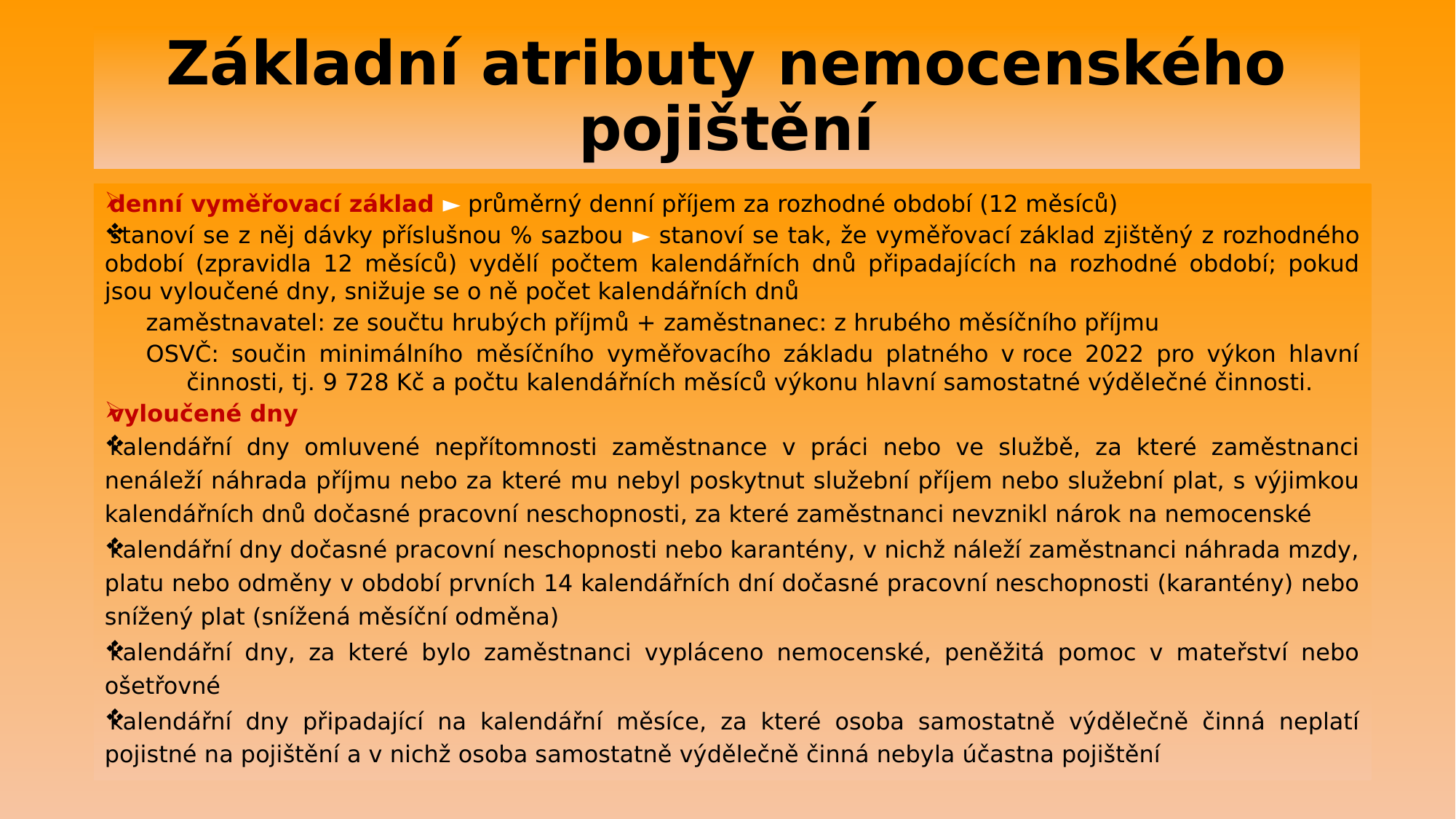

# Základní atributy nemocenského pojištění
denní vyměřovací základ ► průměrný denní příjem za rozhodné období (12 měsíců)
stanoví se z něj dávky příslušnou % sazbou ► stanoví se tak, že vyměřovací základ zjištěný z rozhodného období (zpravidla 12 měsíců) vydělí počtem kalendářních dnů připadajících na rozhodné období; pokud jsou vyloučené dny, snižuje se o ně počet kalendářních dnů
zaměstnavatel: ze součtu hrubých příjmů + zaměstnanec: z hrubého měsíčního příjmu
OSVČ: součin minimálního měsíčního vyměřovacího základu platného v roce 2022 pro výkon hlavní činnosti, tj. 9 728 Kč a počtu kalendářních měsíců výkonu hlavní samostatné výdělečné činnosti.
vyloučené dny
kalendářní dny omluvené nepřítomnosti zaměstnance v práci nebo ve službě, za které zaměstnanci nenáleží náhrada příjmu nebo za které mu nebyl poskytnut služební příjem nebo služební plat, s výjimkou kalendářních dnů dočasné pracovní neschopnosti, za které zaměstnanci nevznikl nárok na nemocenské
kalendářní dny dočasné pracovní neschopnosti nebo karantény, v nichž náleží zaměstnanci náhrada mzdy, platu nebo odměny v období prvních 14 kalendářních dní dočasné pracovní neschopnosti (karantény) nebo snížený plat (snížená měsíční odměna)
kalendářní dny, za které bylo zaměstnanci vypláceno nemocenské, peněžitá pomoc v mateřství nebo ošetřovné
kalendářní dny připadající na kalendářní měsíce, za které osoba samostatně výdělečně činná neplatí pojistné na pojištění a v nichž osoba samostatně výdělečně činná nebyla účastna pojištění